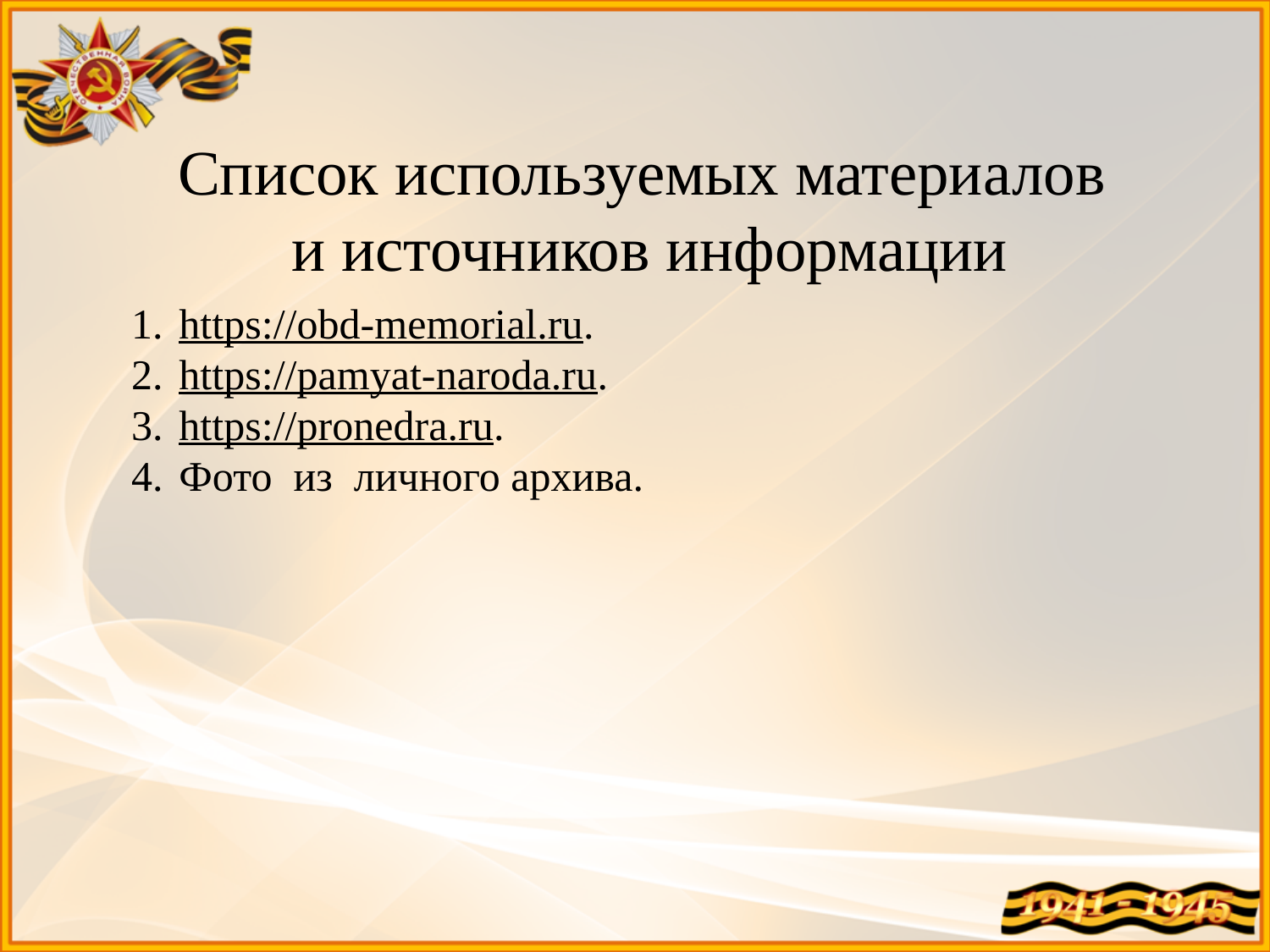

Список используемых материалов
и источников информации
https://obd-memorial.ru.
https://pamyat-naroda.ru.
https://pronedra.ru.
Фото  из  личного архива.